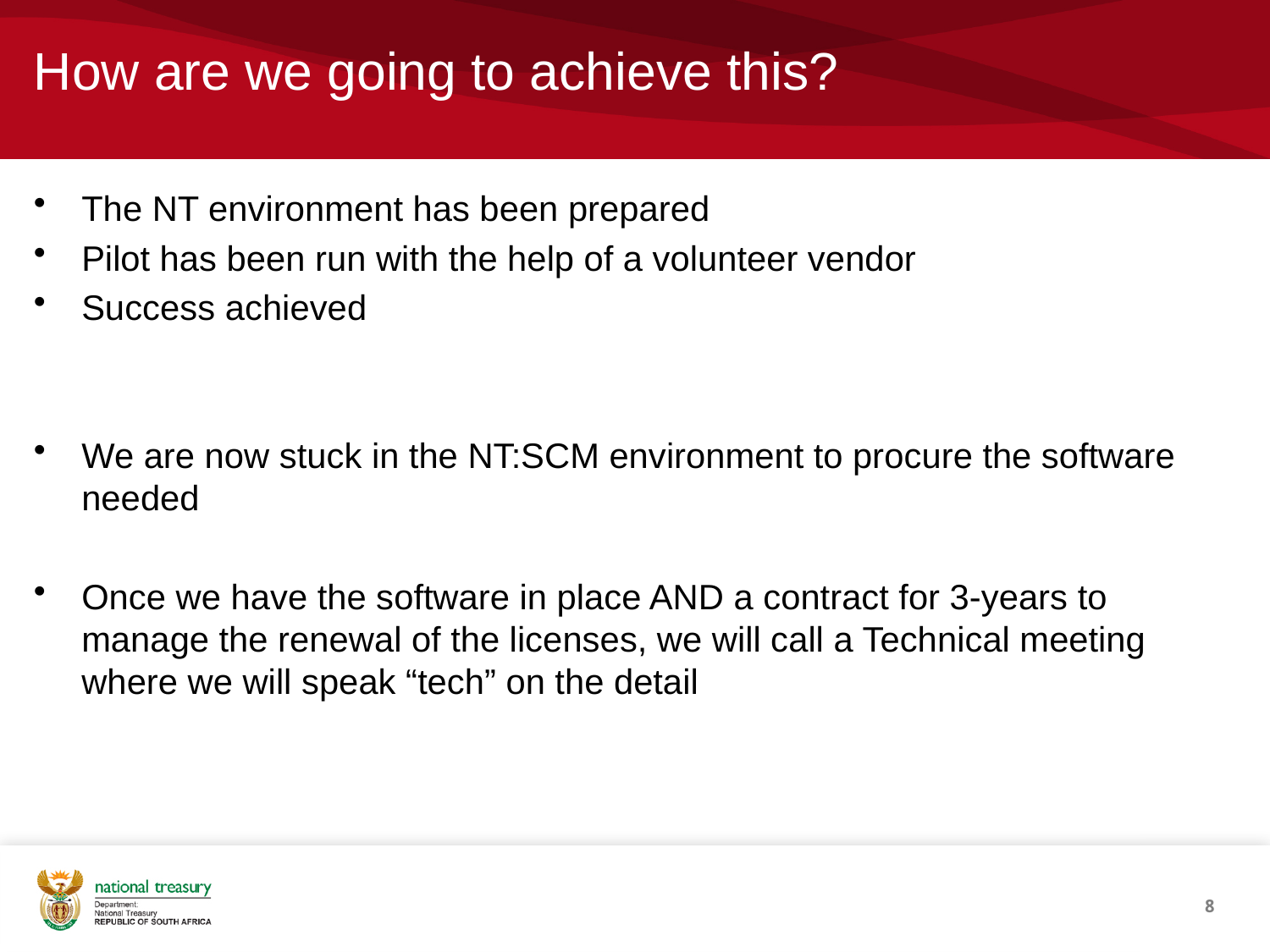

# How are we going to achieve this?
The NT environment has been prepared
Pilot has been run with the help of a volunteer vendor
Success achieved

We are now stuck in the NT:SCM environment to procure the software needed

Once we have the software in place AND a contract for 3-years to manage the renewal of the licenses, we will call a Technical meeting where we will speak “tech” on the detail
8